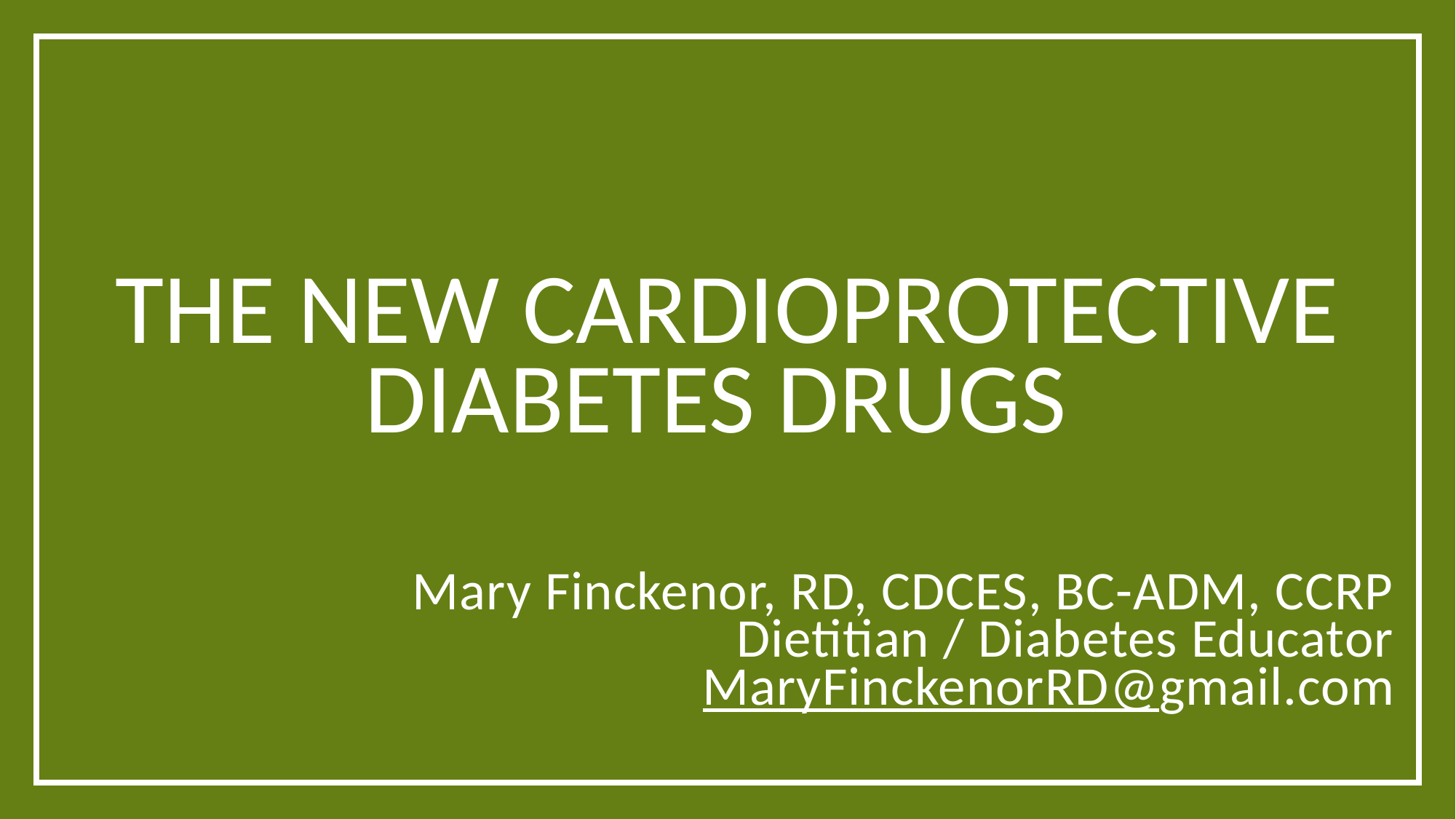

# The New cardioprotective Diabetes Drugs
Mary Finckenor, RD, CDCES, BC-ADM, CCRP
Dietitian / Diabetes Educator
MaryFinckenorRD@gmail.com